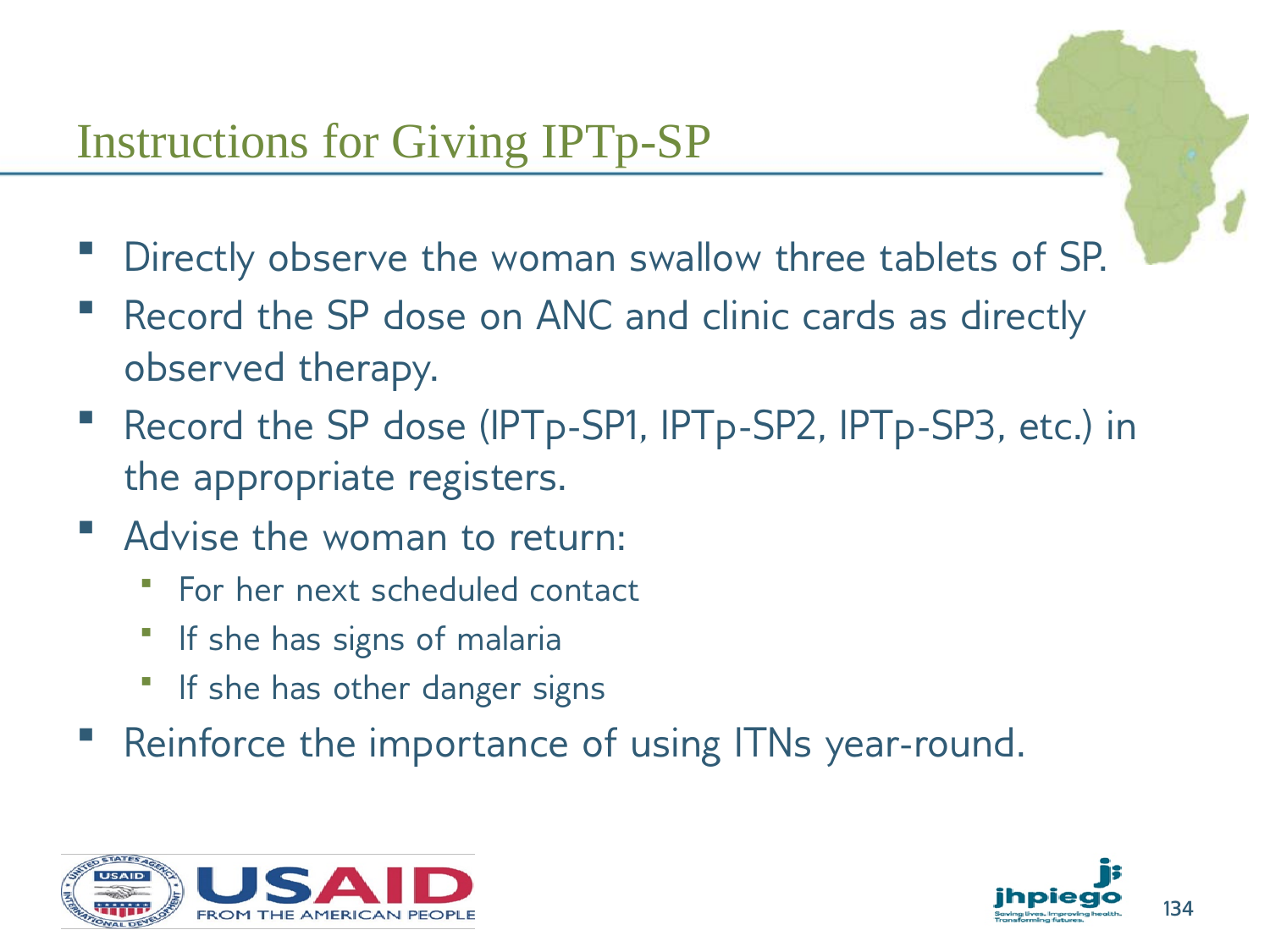

# Instructions for Giving IPTp-SP
Directly observe the woman swallow three tablets of SP.
Record the SP dose on ANC and clinic cards as directly observed therapy.
Record the SP dose (IPTp-SP1, IPTp-SP2, IPTp-SP3, etc.) in the appropriate registers.
Advise the woman to return:
For her next scheduled contact
If she has signs of malaria
If she has other danger signs
Reinforce the importance of using ITNs year-round.
134